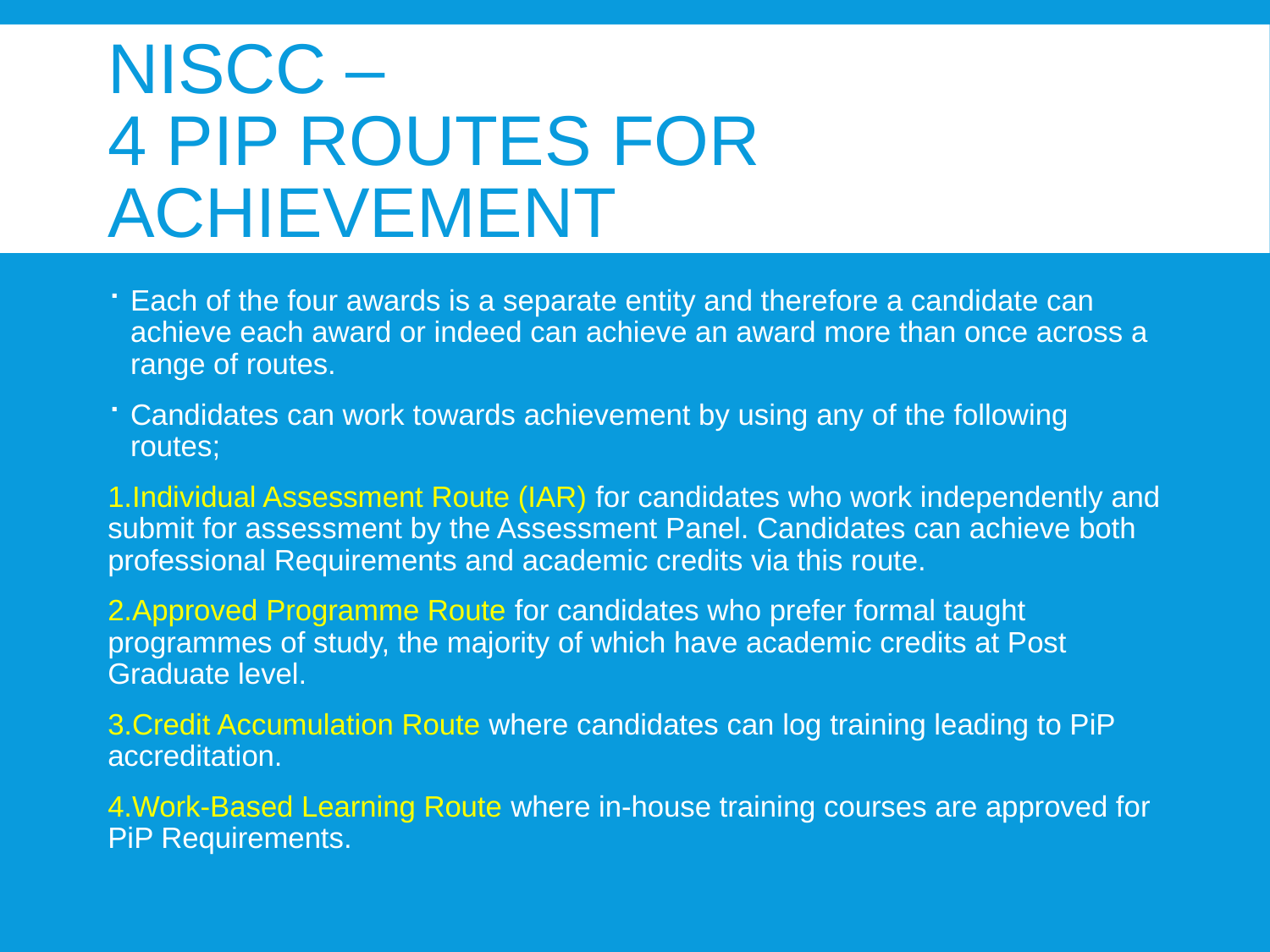

# NISCC – 4 Pip routes for achievement
Each of the four awards is a separate entity and therefore a candidate can achieve each award or indeed can achieve an award more than once across a range of routes.
Candidates can work towards achievement by using any of the following routes;
1.Individual Assessment Route (IAR) for candidates who work independently and submit for assessment by the Assessment Panel. Candidates can achieve both professional Requirements and academic credits via this route.
2.Approved Programme Route for candidates who prefer formal taught programmes of study, the majority of which have academic credits at Post Graduate level.
3.Credit Accumulation Route where candidates can log training leading to PiP accreditation.
4.Work-Based Learning Route where in-house training courses are approved for PiP Requirements.